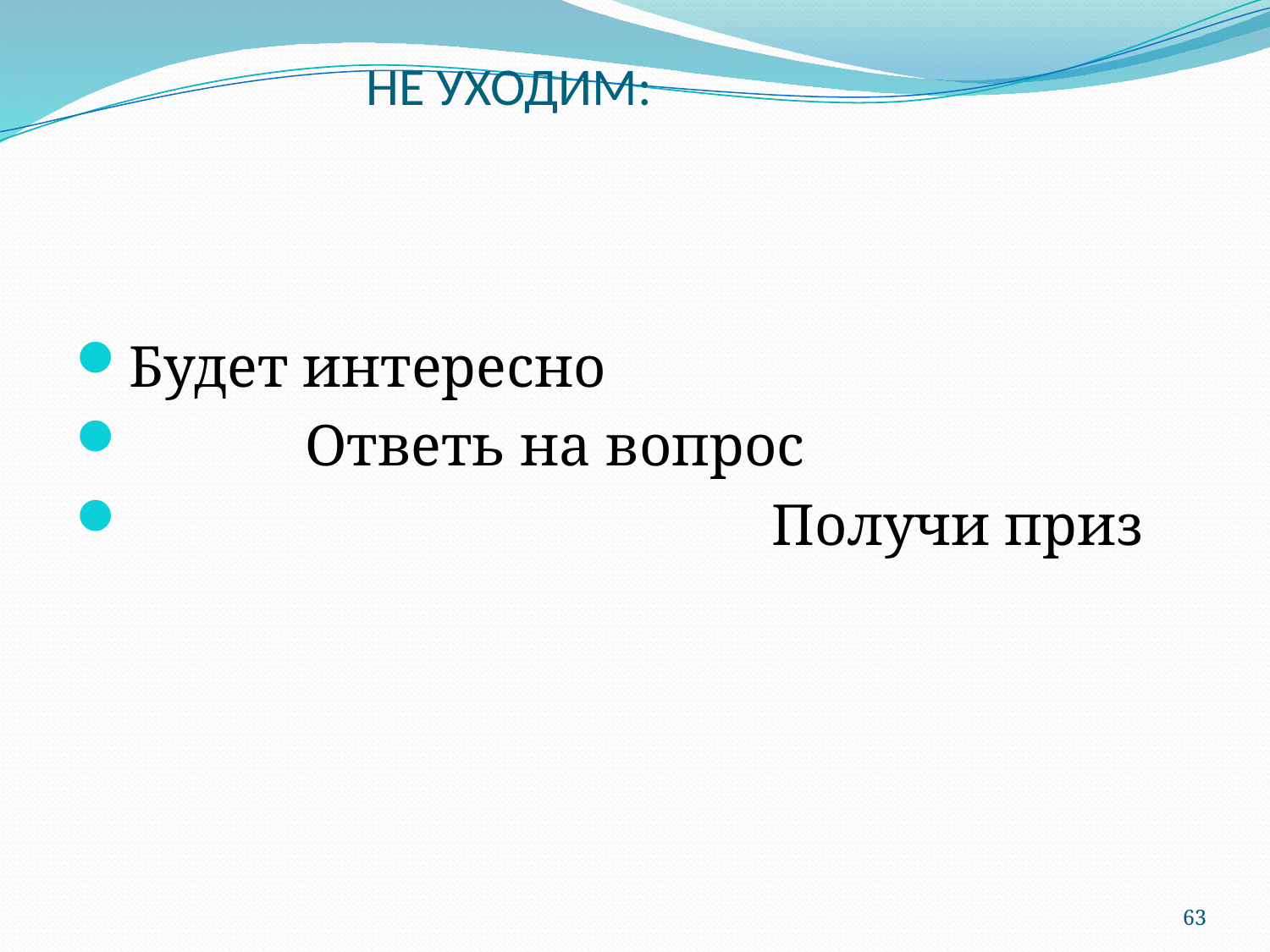

# НЕ УХОДИМ:

Будет интересно
            Ответь на вопрос
                                            Получи приз

63